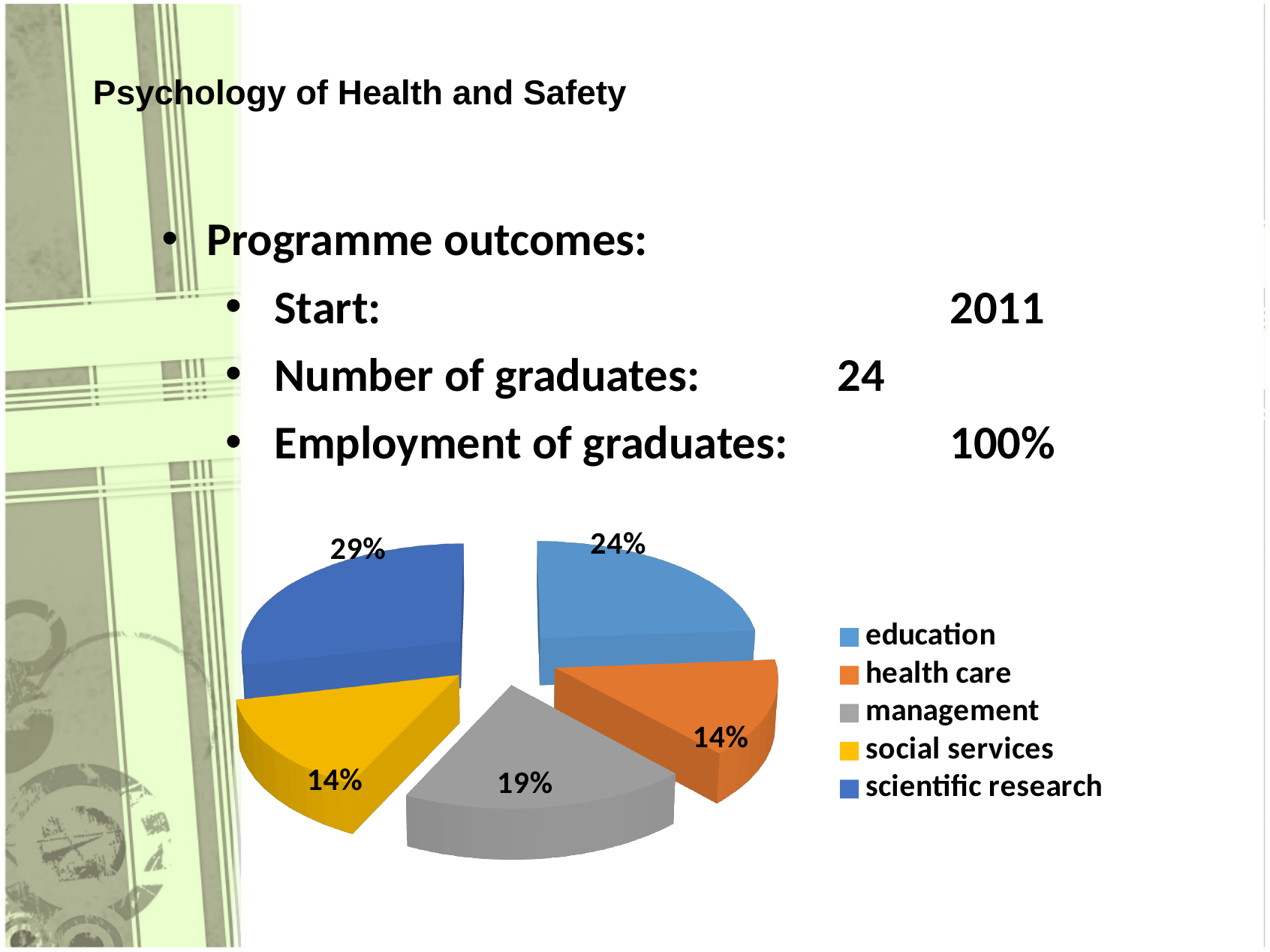

# Psychology of Health and Safety

Programme outcomes:
Start: 					2011
Number of graduates: 		24
Employment of graduates:		100%

[unsupported chart]

[unsupported chart]